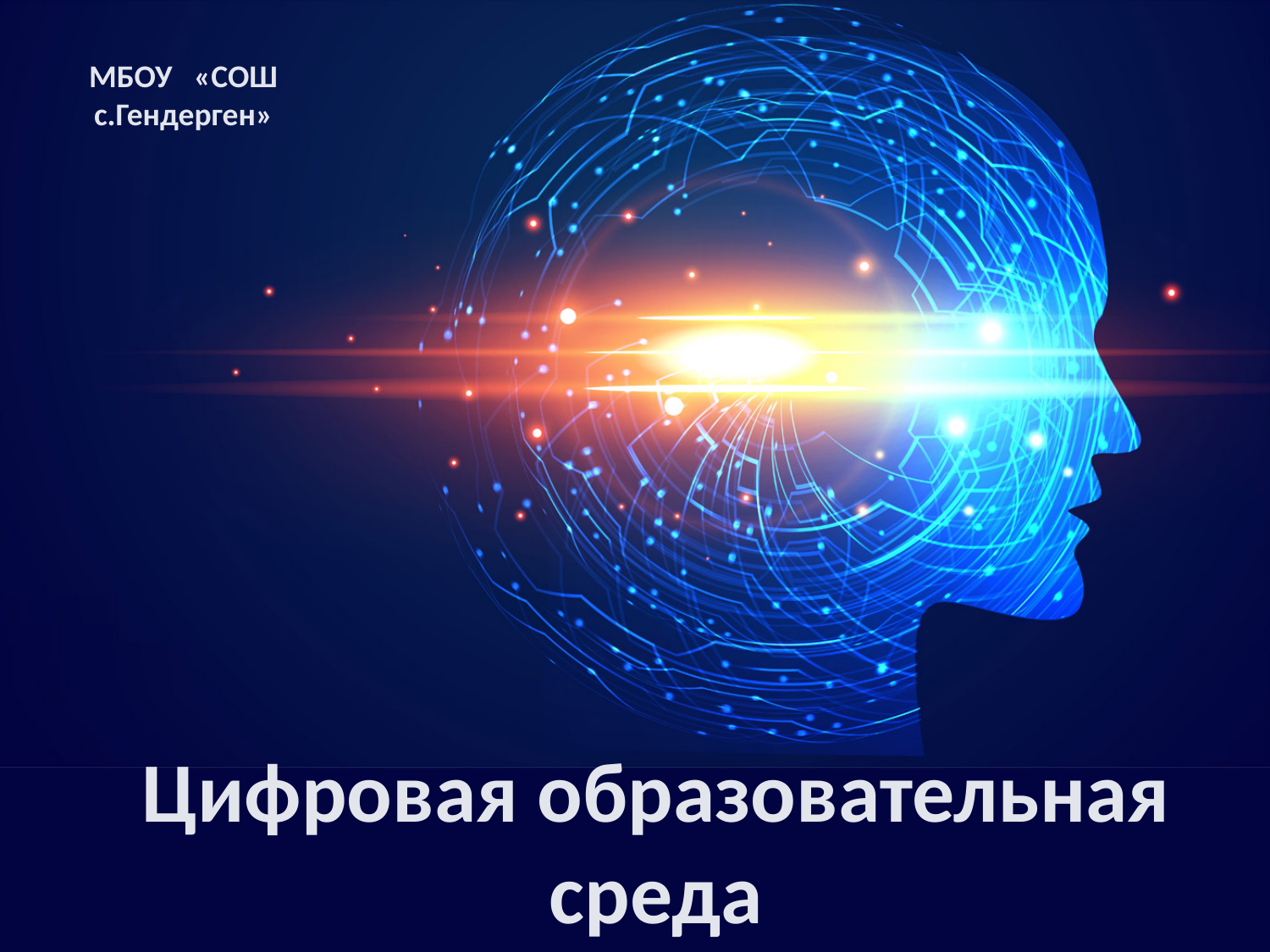

# МБОУ   «СОШ с.Гендерген»
Цифровая образовательная среда